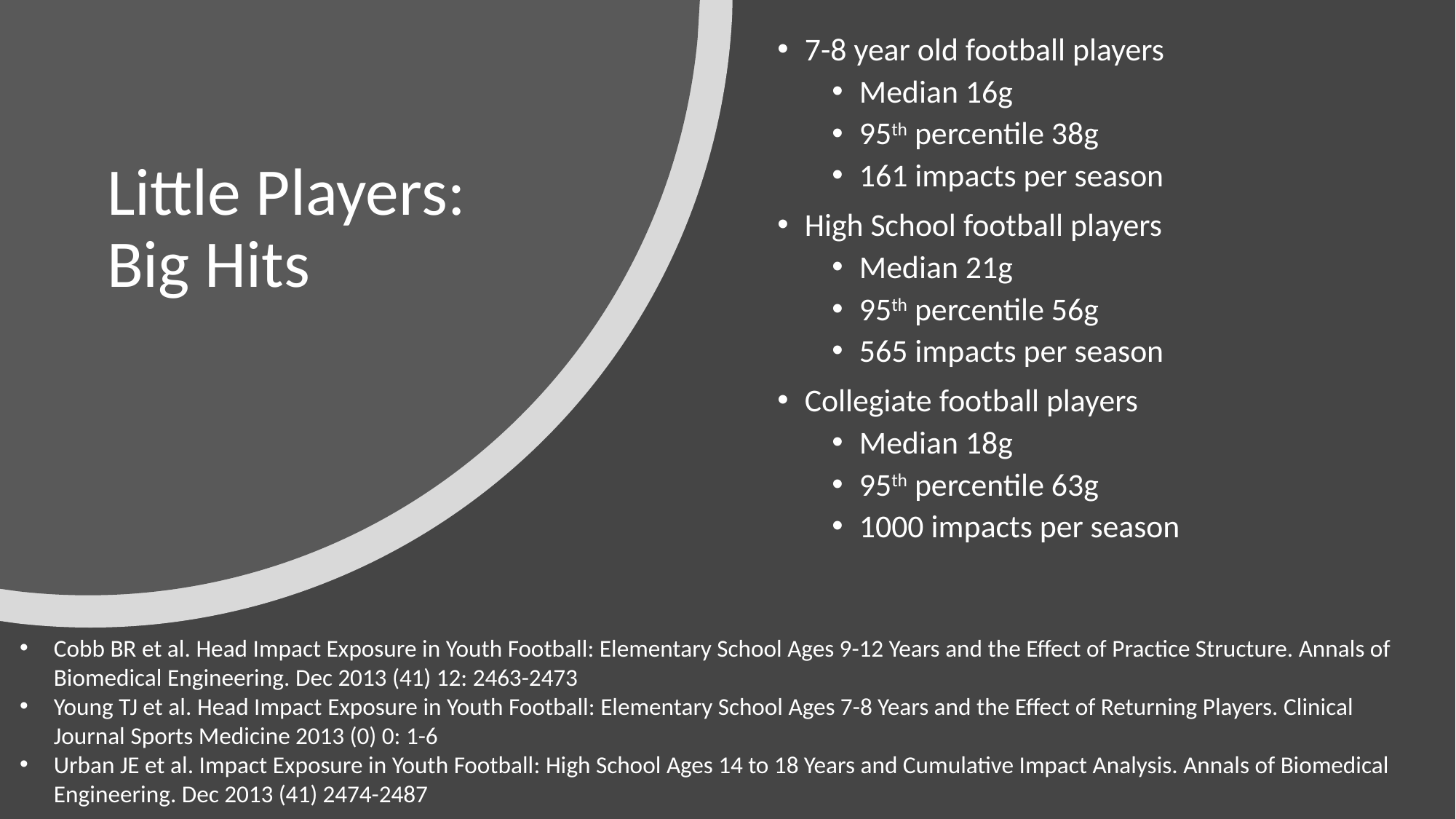

7-8 year old football players
Median 16g
95th percentile 38g
161 impacts per season
High School football players
Median 21g
95th percentile 56g
565 impacts per season
Collegiate football players
Median 18g
95th percentile 63g
1000 impacts per season

# Little Players: Big Hits
Cobb BR et al. Head Impact Exposure in Youth Football: Elementary School Ages 9-12 Years and the Effect of Practice Structure. Annals of Biomedical Engineering. Dec 2013 (41) 12: 2463-2473
Young TJ et al. Head Impact Exposure in Youth Football: Elementary School Ages 7-8 Years and the Effect of Returning Players. Clinical Journal Sports Medicine 2013 (0) 0: 1-6
Urban JE et al. Impact Exposure in Youth Football: High School Ages 14 to 18 Years and Cumulative Impact Analysis. Annals of Biomedical Engineering. Dec 2013 (41) 2474-2487